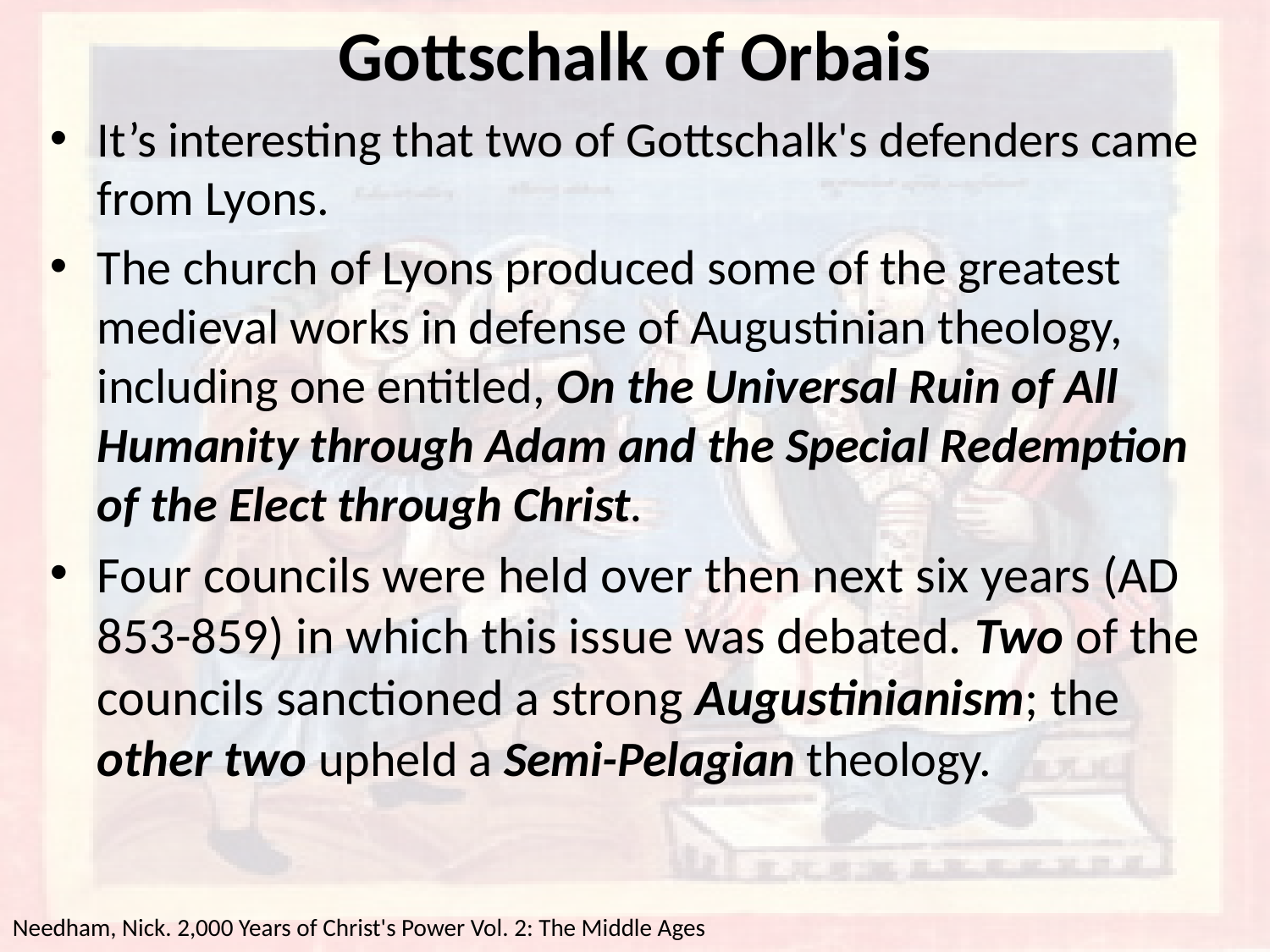

# Gottschalk of Orbais
It’s interesting that two of Gottschalk's defenders came from Lyons.
The church of Lyons produced some of the greatest medieval works in defense of Augustinian theology, including one entitled, On the Universal Ruin of All Humanity through Adam and the Special Redemption of the Elect through Christ.
Four councils were held over then next six years (AD 853-859) in which this issue was debated. Two of the councils sanctioned a strong Augustinianism; the other two upheld a Semi-Pelagian theology.
Needham, Nick. 2,000 Years of Christ's Power Vol. 2: The Middle Ages